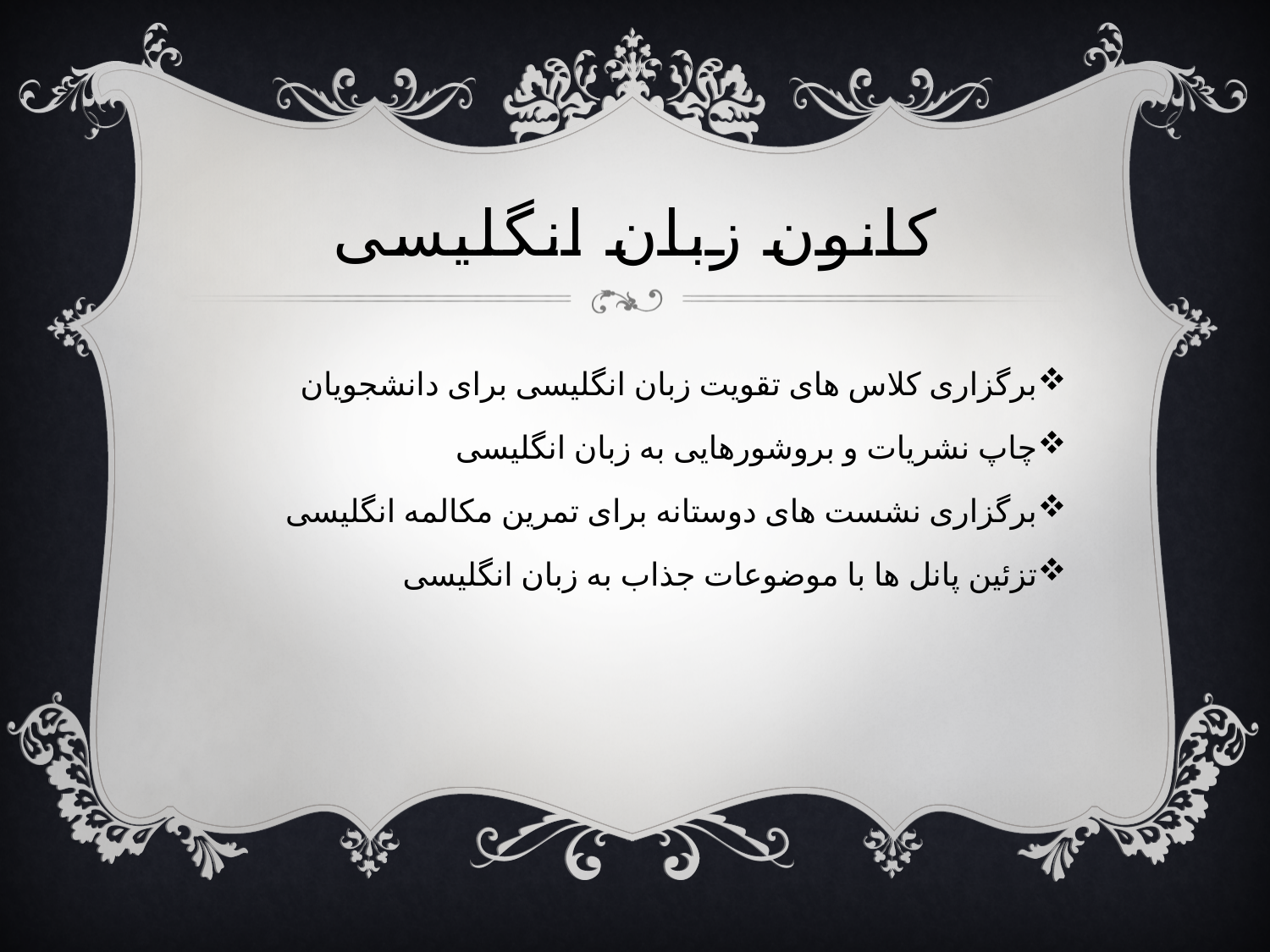

# کانون زبان انگلیسی
برگزاری کلاس های تقویت زبان انگلیسی برای دانشجویان
چاپ نشریات و بروشورهایی به زبان انگلیسی
برگزاری نشست های دوستانه برای تمرین مکالمه انگلیسی
تزئین پانل ها با موضوعات جذاب به زبان انگلیسی